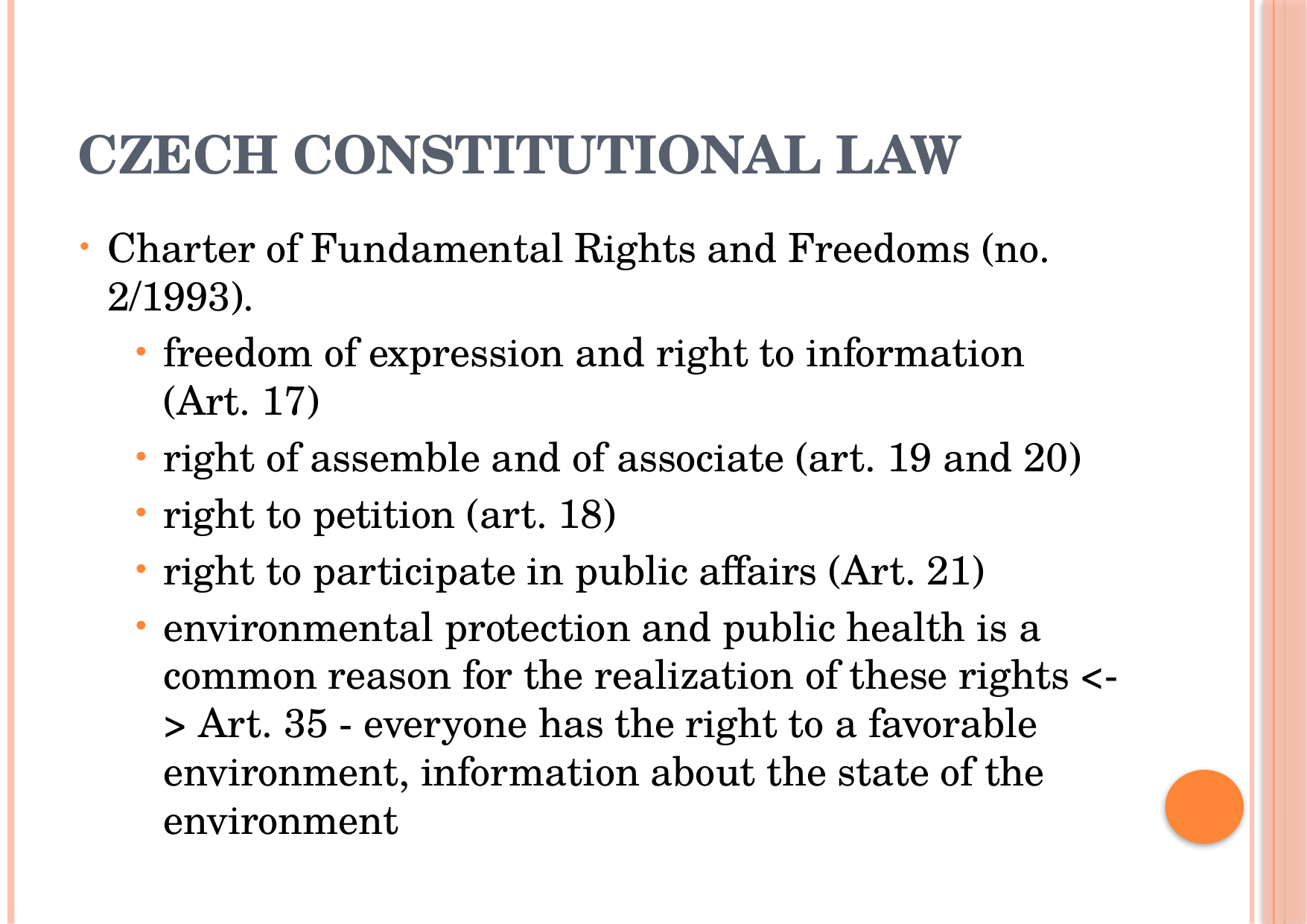

# Czech Constitutional Law
Charter of Fundamental Rights and Freedoms (no. 2/1993).
freedom of expression and right to information (Art. 17)
right of assemble and of associate (art. 19 and 20)
right to petition (art. 18)
right to participate in public affairs (Art. 21)
environmental protection and public health is a common reason for the realization of these rights <-> Art. 35 - everyone has the right to a favorable environment, information about the state of the environment